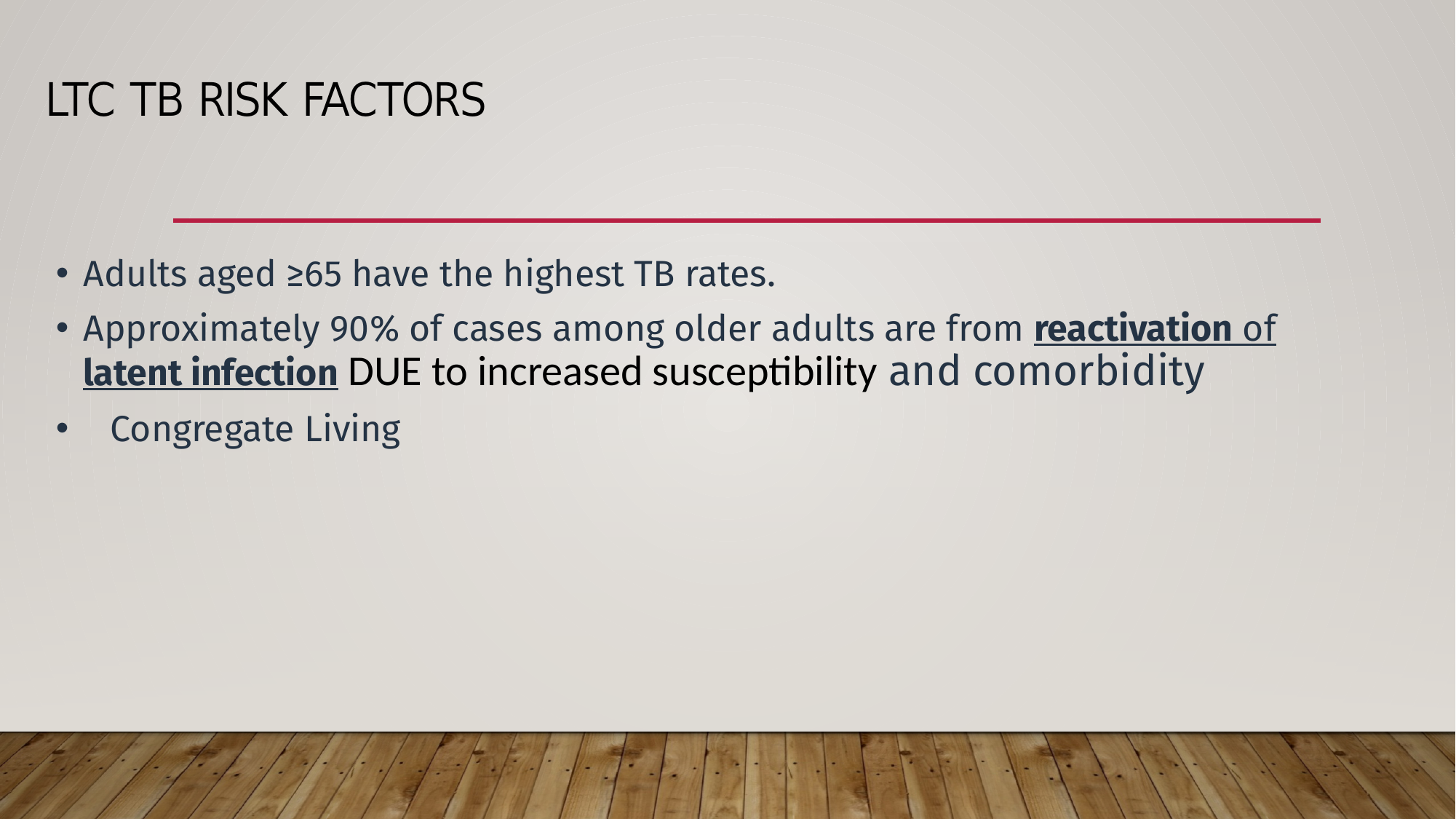

# LTC TB Risk Factors

Adults aged ≥65 have the highest TB rates.
Approximately 90% of cases among older adults are from reactivation of latent infection DUE to increased susceptibility and comorbidity
Congregate Living